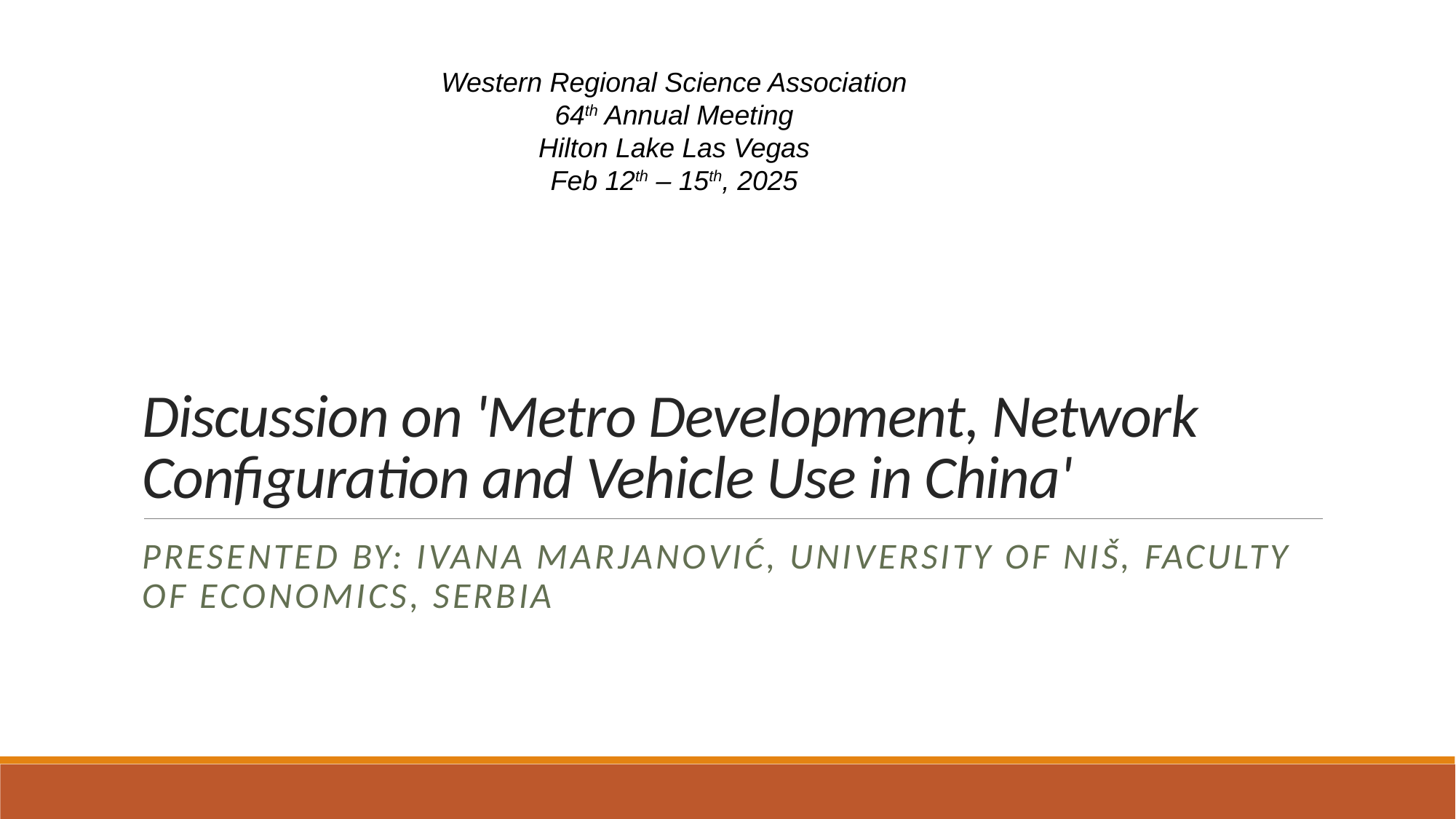

Western Regional Science Association
64th Annual Meeting
Hilton Lake Las Vegas
Feb 12th – 15th, 2025
# Discussion on 'Metro Development, Network Configuration and Vehicle Use in China'
Presented by: Ivana Marjanović, University of Niš, Faculty of Economics, Serbia